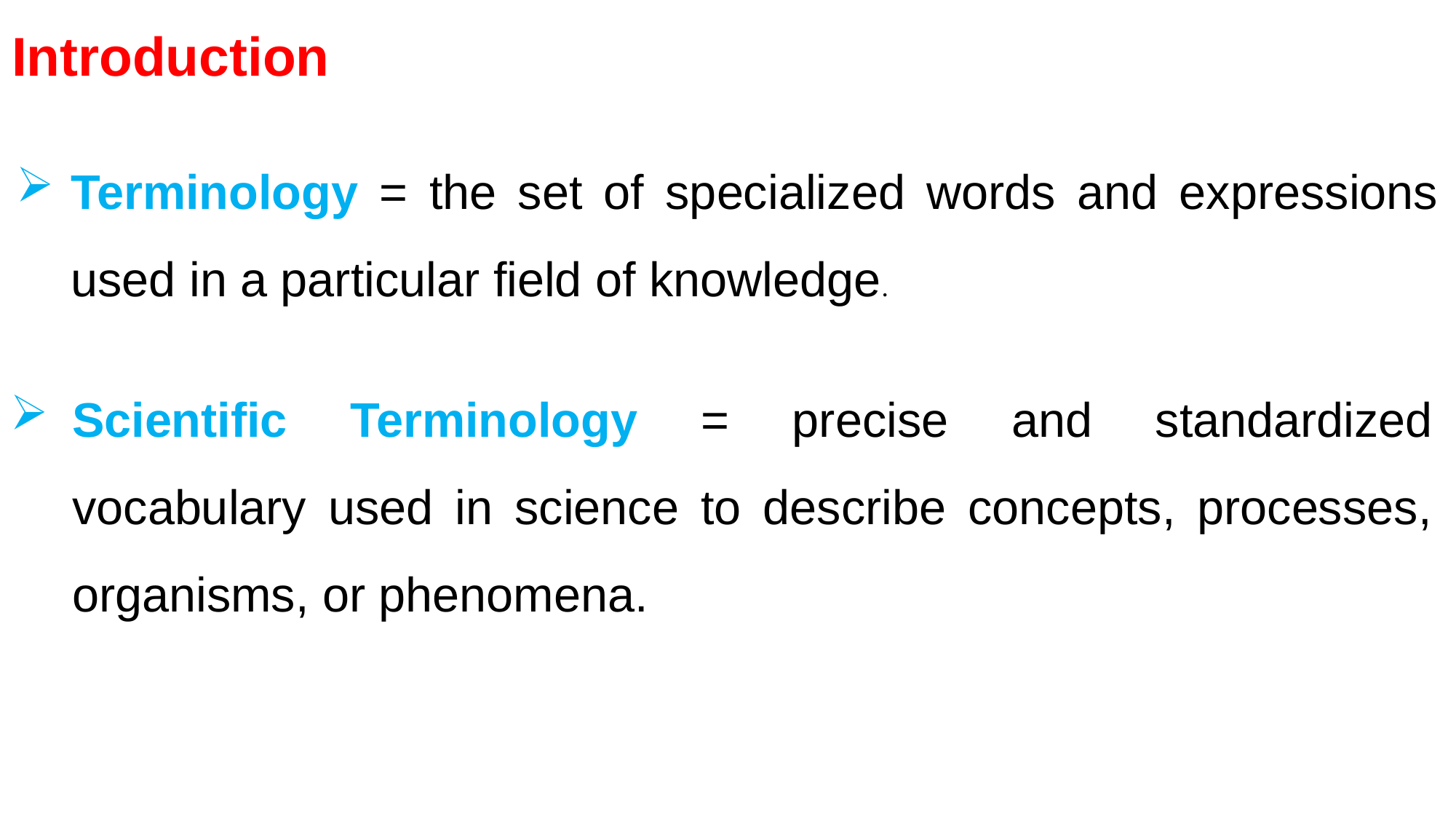

Introduction
Terminology = the set of specialized words and expressions used in a particular field of knowledge.
Scientific Terminology = precise and standardized vocabulary used in science to describe concepts, processes, organisms, or phenomena.